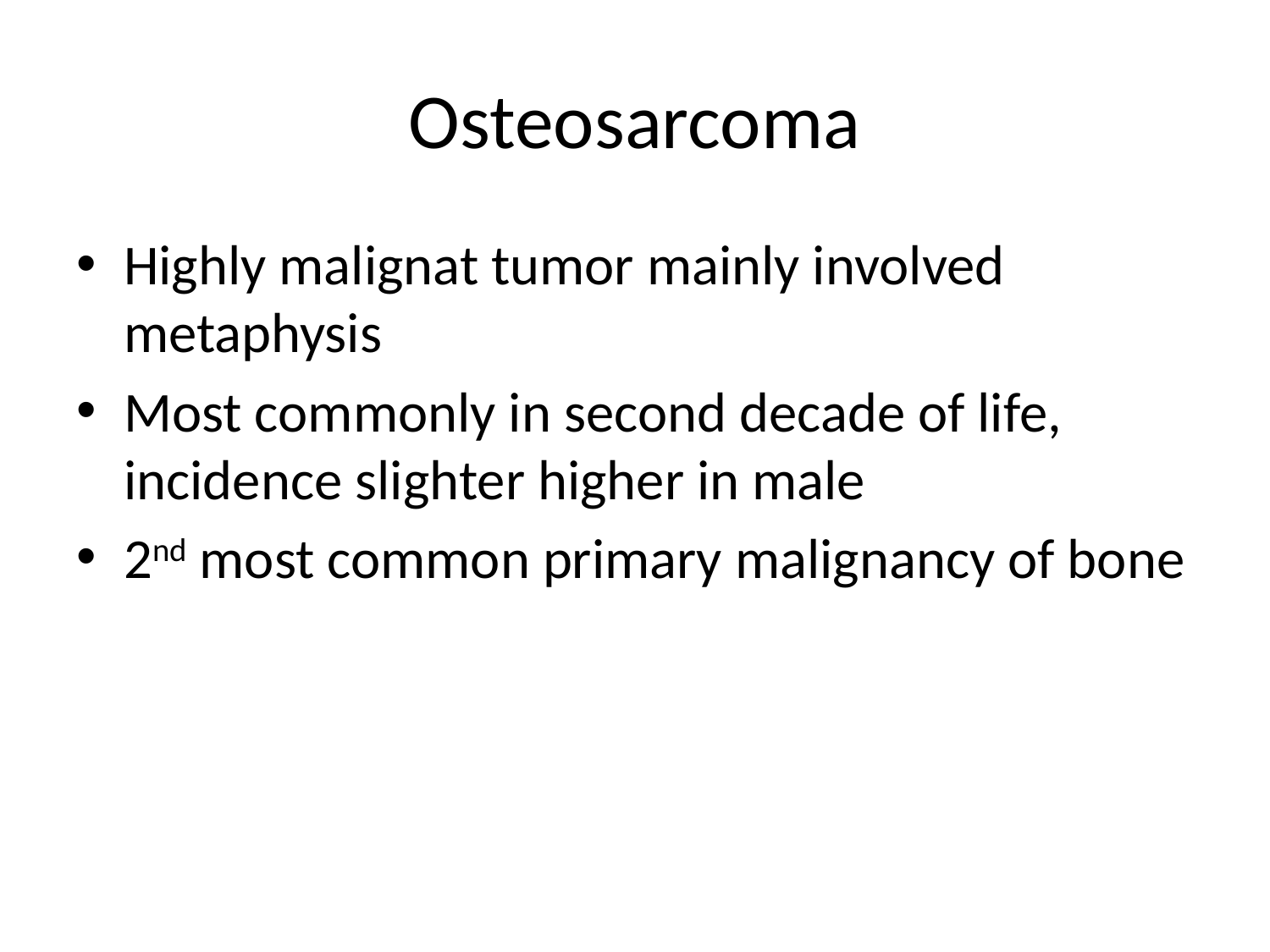

# Osteosarcoma
Highly malignat tumor mainly involved metaphysis
Most commonly in second decade of life, incidence slighter higher in male
2nd most common primary malignancy of bone